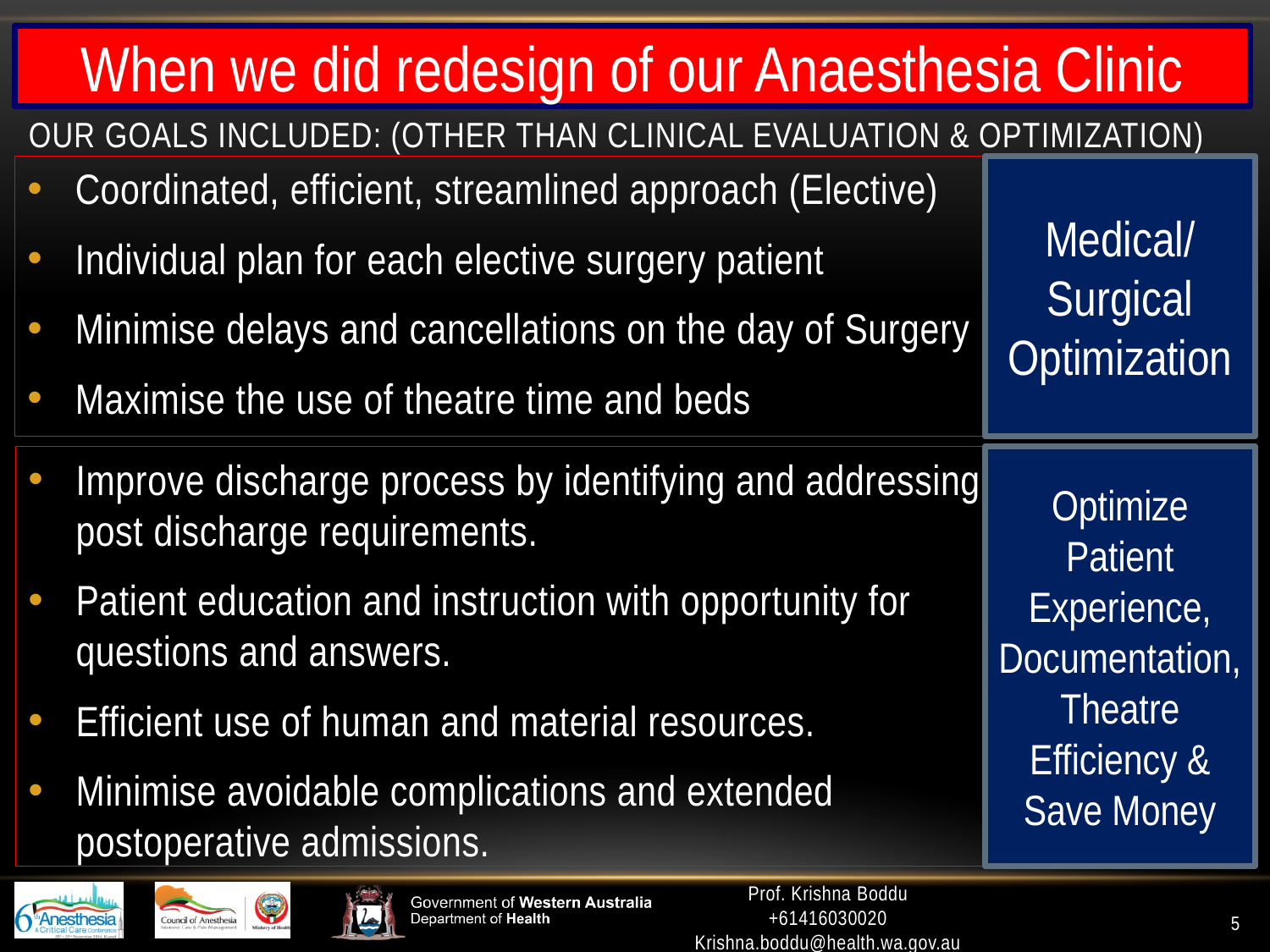

When we did redesign of our Anaesthesia Clinic
Our goals included: (other than clinical evaluation & optimization)
Coordinated, efficient, streamlined approach (Elective)
Individual plan for each elective surgery patient
Minimise delays and cancellations on the day of Surgery
Maximise the use of theatre time and beds
Medical/ Surgical Optimization
Optimize Patient Experience, Documentation, Theatre Efficiency & Save Money
Improve discharge process by identifying and addressing post discharge requirements.
Patient education and instruction with opportunity for questions and answers.
Efficient use of human and material resources.
Minimise avoidable complications and extended postoperative admissions.
Prof. Krishna Boddu
+61416030020
Krishna.boddu@health.wa.gov.au
5